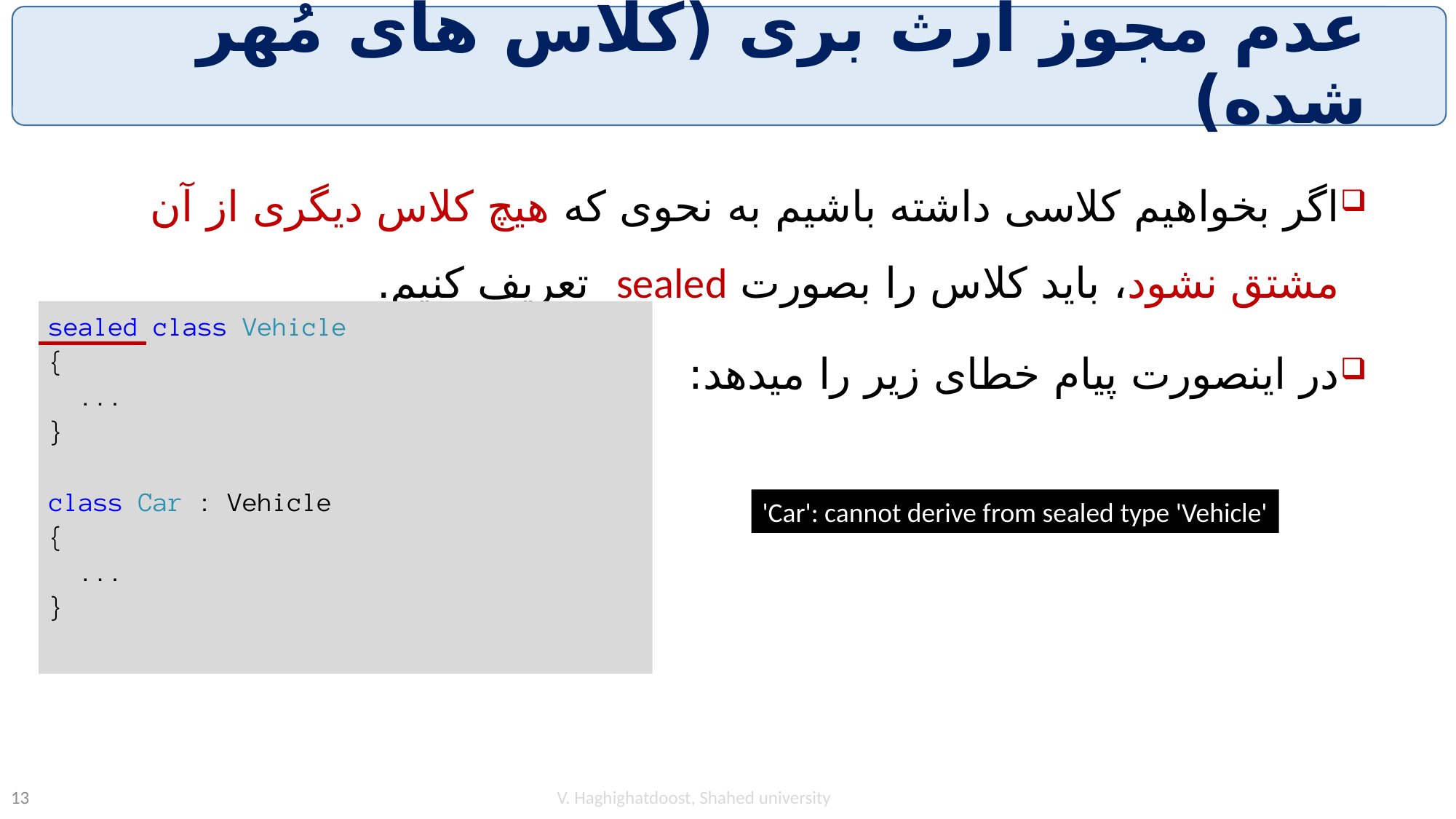

# عدم مجوز ارث بری (کلاس های مُهر شده)
اگر بخواهیم کلاسی داشته باشیم به نحوی که هیچ کلاس دیگری از آن مشتق نشود، باید کلاس را بصورت sealed  تعریف کنیم.
در اینصورت پیام خطای زیر را میدهد:
sealed class Vehicle
{
  ...
}

class Car : Vehicle
{
  ...
}

'Car': cannot derive from sealed type 'Vehicle'
V. Haghighatdoost, Shahed university
13